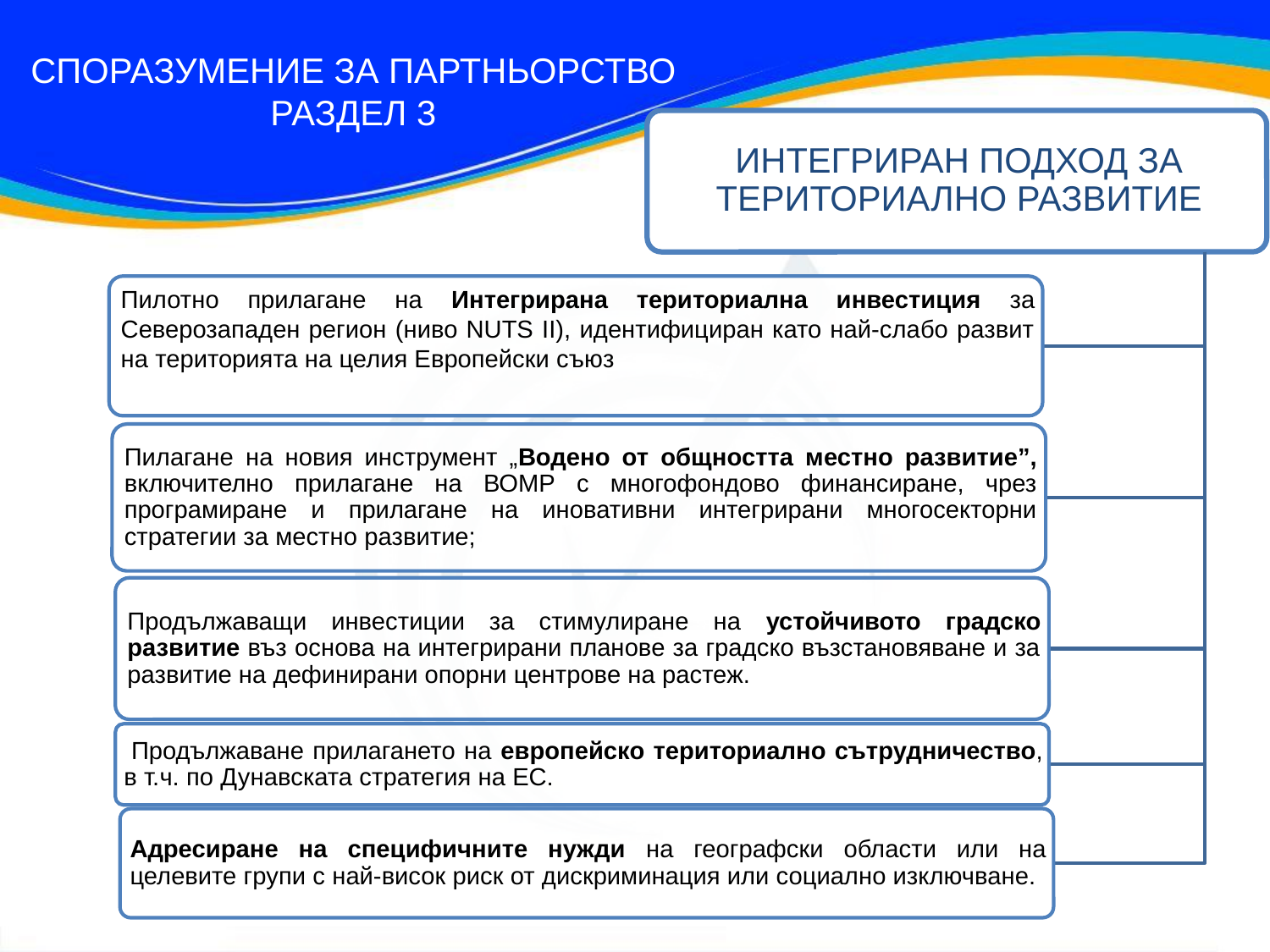

СПОРАЗУМЕНИЕ ЗА ПАРТНЬОРСТВО
РАЗДЕЛ 3
ИНТЕГРИРАН ПОДХОД ЗА ТЕРИТОРИАЛНО РАЗВИТИЕ
Пилотно прилагане на Интегрирана териториална инвестиция за Северозападен регион (ниво NUTS II), идентифициран като най-слабо развит на територията на целия Европейски съюз

Пилагане на новия инструмент „Водено от общността местно развитие”, включително прилагане на ВОМР с многофондово финансиране, чрез програмиране и прилагане на иновативни интегрирани многосекторни стратегии за местно развитие;
Продължаващи инвестиции за стимулиране на устойчивото градско развитие въз основа на интегрирани планове за градско възстановяване и за развитие на дефинирани опорни центрове на растеж.
 Продължаване прилагането на европейско териториално сътрудничество, в т.ч. по Дунавската стратегия на ЕС.
Адресиране на специфичните нужди на географски области или на целевите групи с най-висок риск от дискриминация или социално изключване.